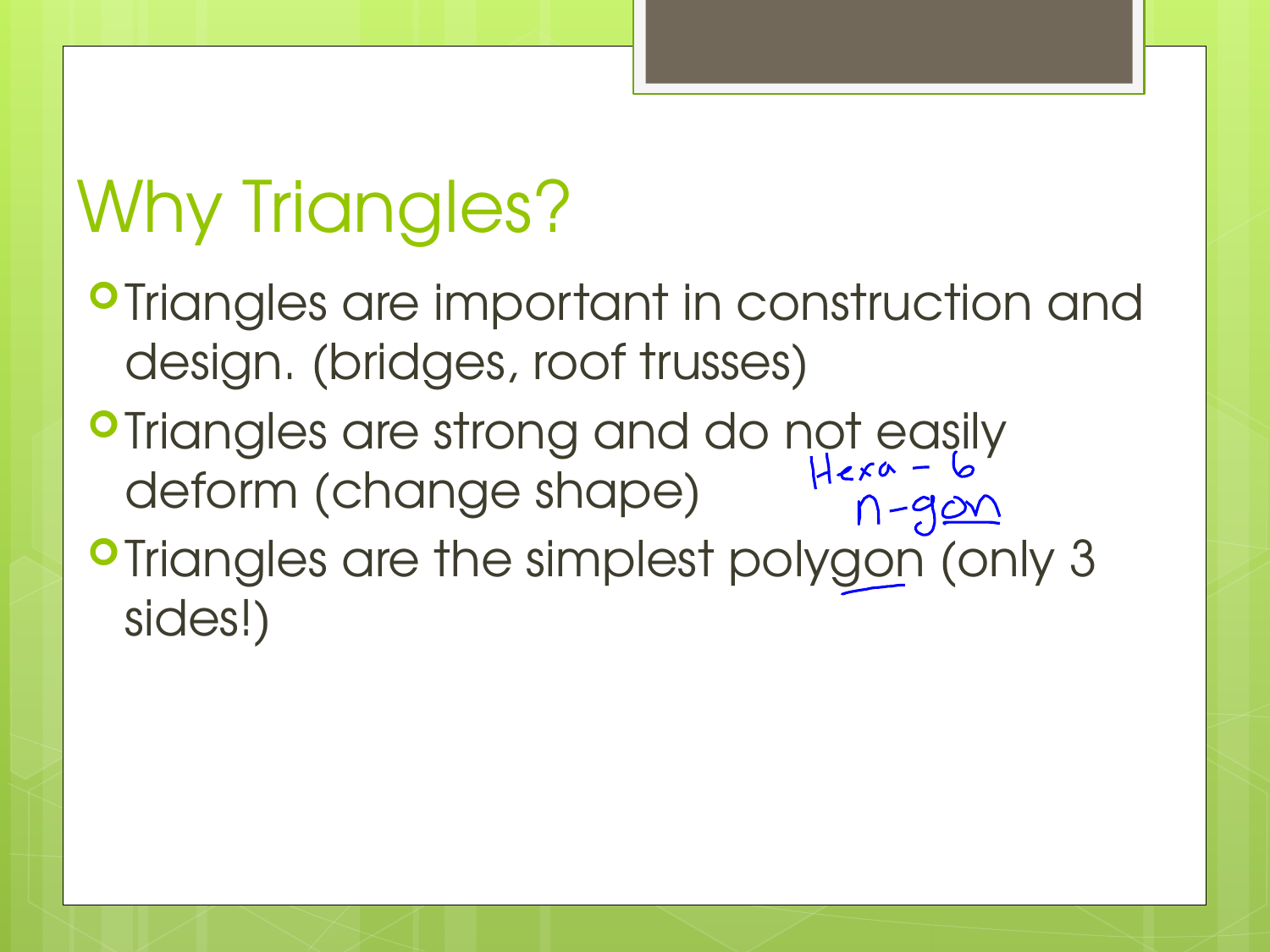

# Why Triangles?
Triangles are important in construction and design. (bridges, roof trusses)
Triangles are strong and do not easily deform (change shape)
Triangles are the simplest polygon (only 3 sides!)